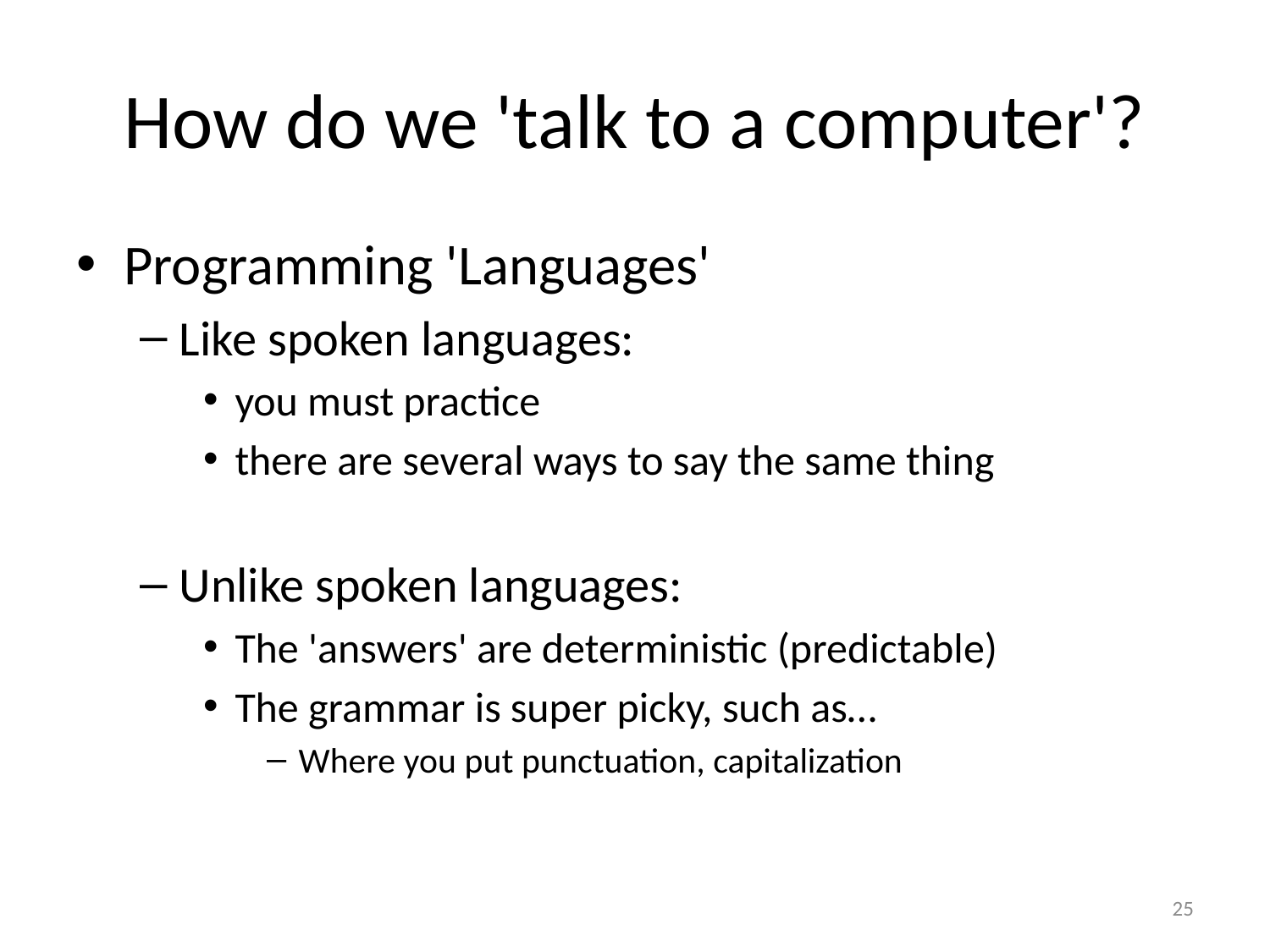

# How do we 'talk to a computer'?
Programming 'Languages'
Like spoken languages:
you must practice
there are several ways to say the same thing

Unlike spoken languages:
The 'answers' are deterministic (predictable)
The grammar is super picky, such as…
Where you put punctuation, capitalization

25